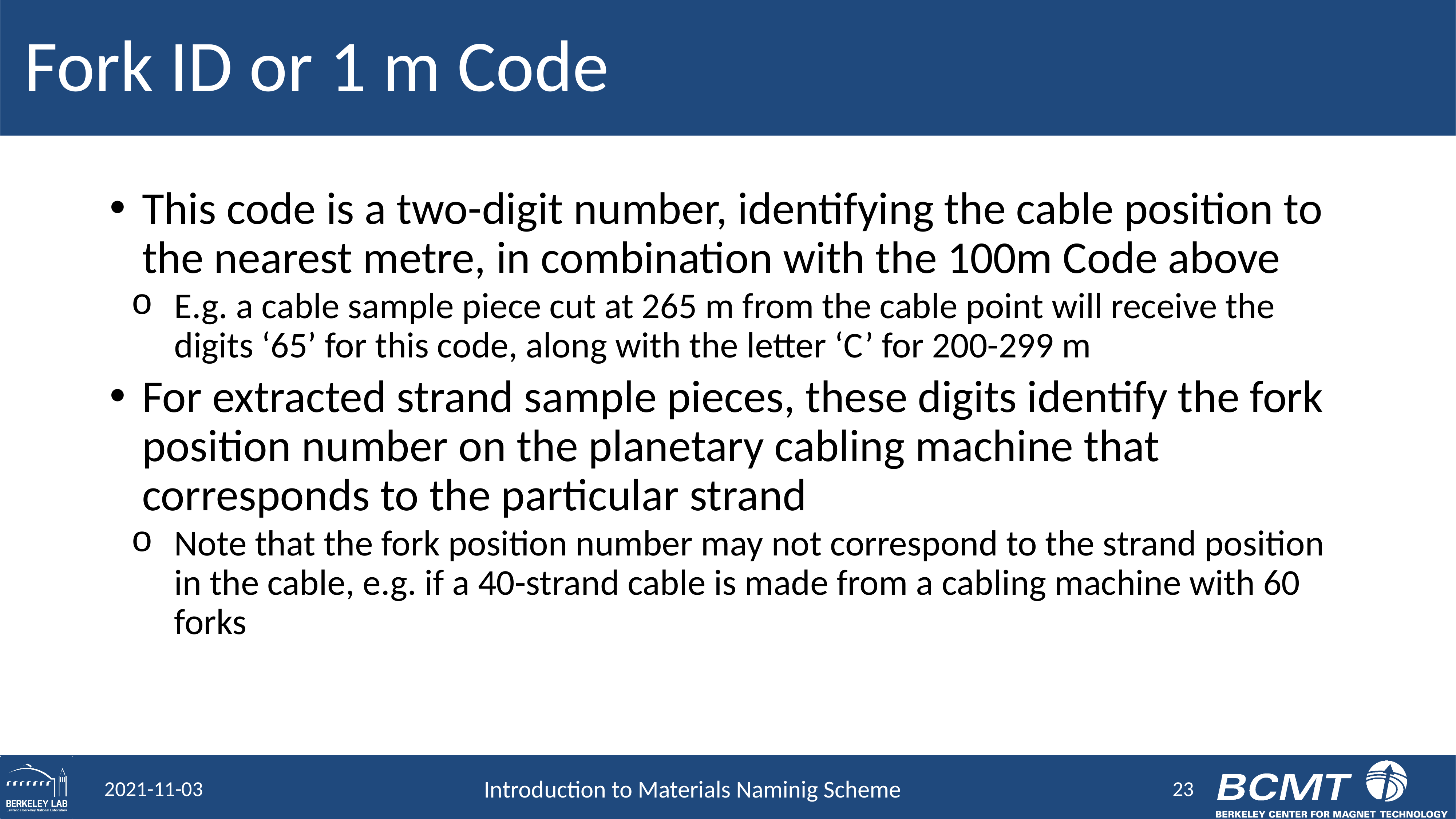

# Fork ID or 1 m Code
This code is a two-digit number, identifying the cable position to the nearest metre, in combination with the 100m Code above
E.g. a cable sample piece cut at 265 m from the cable point will receive the digits ‘65’ for this code, along with the letter ‘C’ for 200-299 m
For extracted strand sample pieces, these digits identify the fork position number on the planetary cabling machine that corresponds to the particular strand
Note that the fork position number may not correspond to the strand position in the cable, e.g. if a 40-strand cable is made from a cabling machine with 60 forks

23
2021-11-03
Introduction to Materials Naminig Scheme